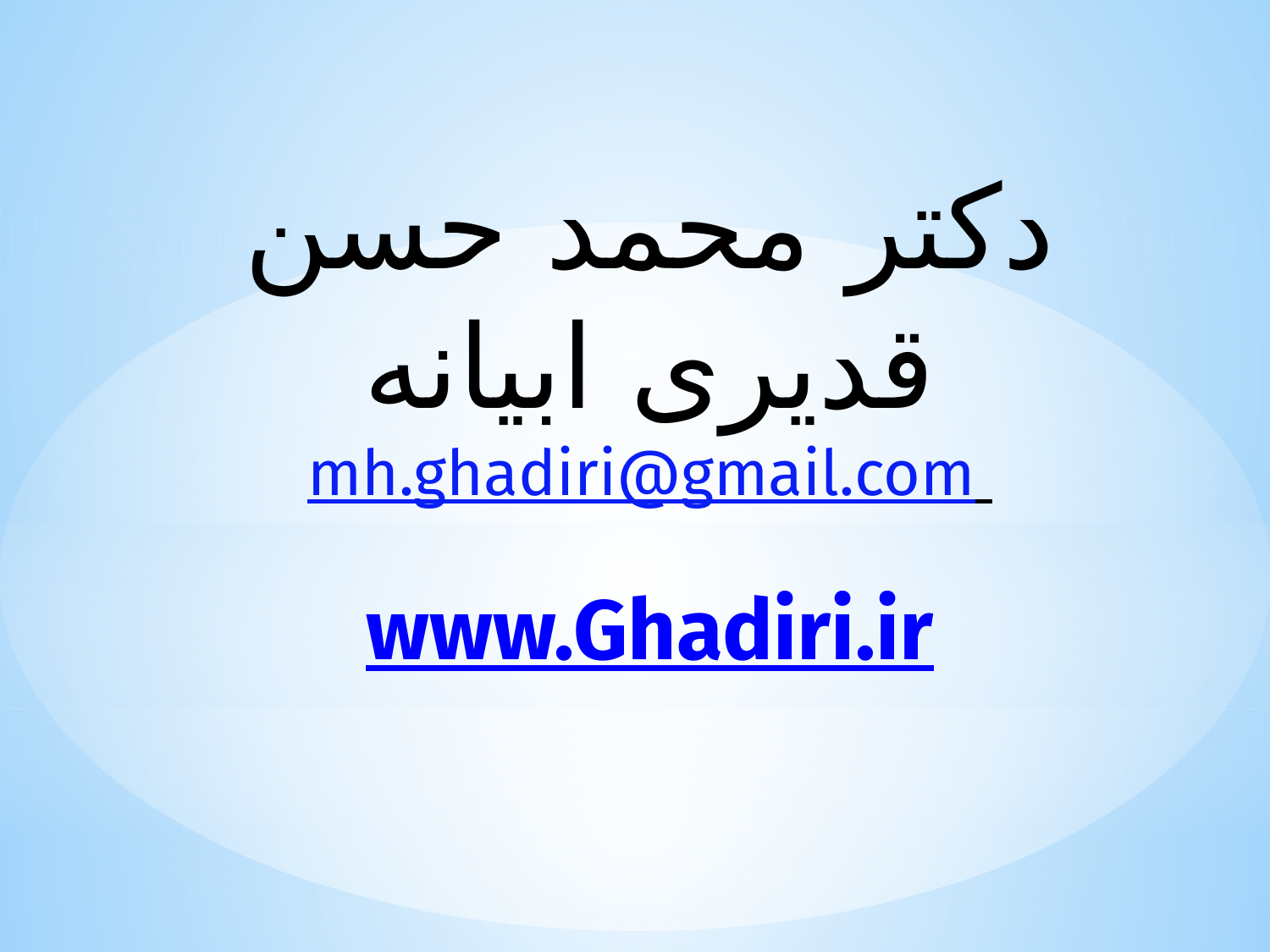

دکتر محمد حسن قدیری ابیانه
mh.ghadiri@gmail.com
www.Ghadiri.ir